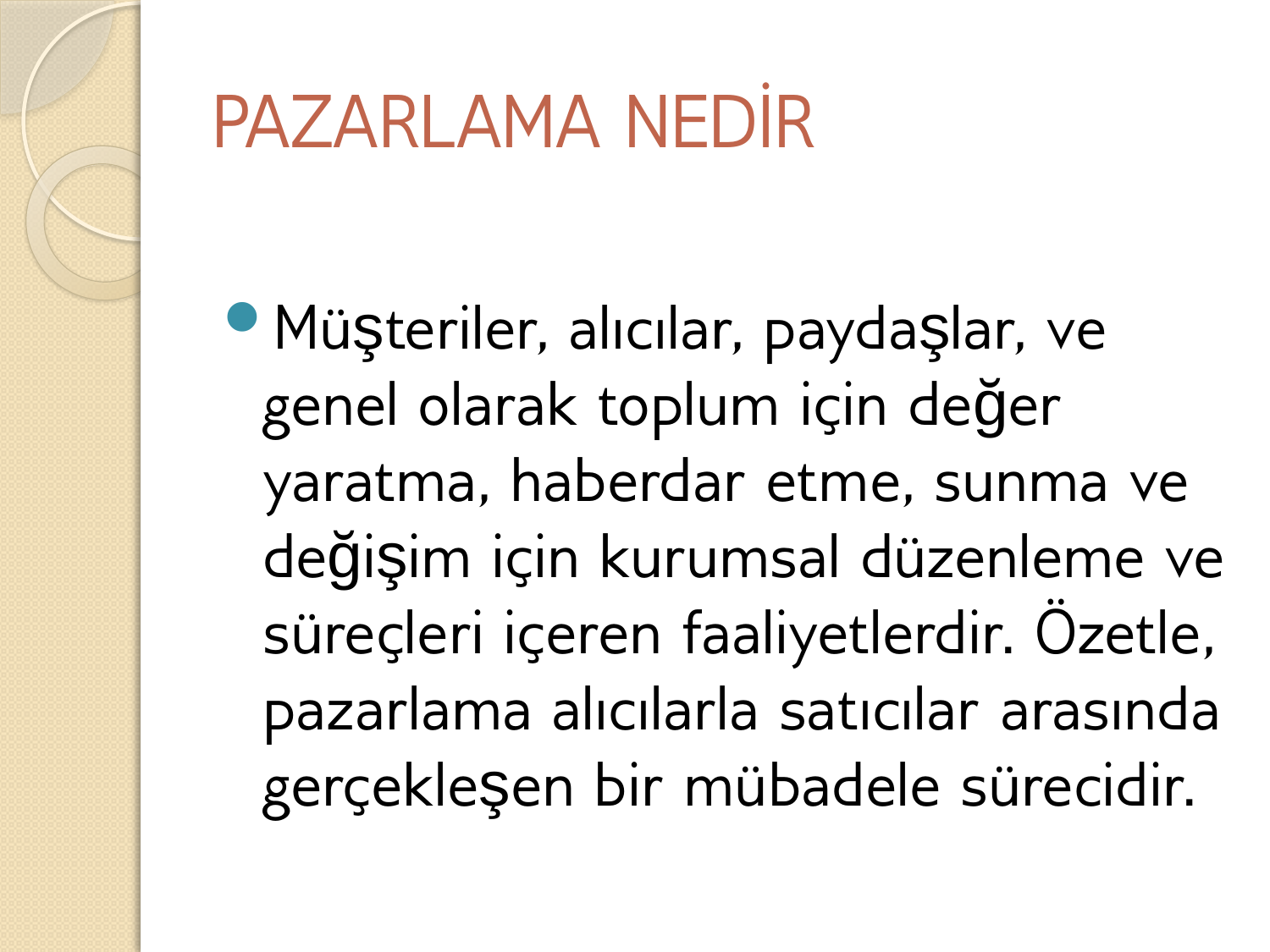

# PAZARLAMA NEDİR

Müşteriler, alıcılar, paydaşlar, ve genel olarak toplum için değer yaratma, haberdar etme, sunma ve değişim için kurumsal düzenleme ve süreçleri içeren faaliyetlerdir. Özetle, pazarlama alıcılarla satıcılar arasında gerçekleşen bir mübadele sürecidir.